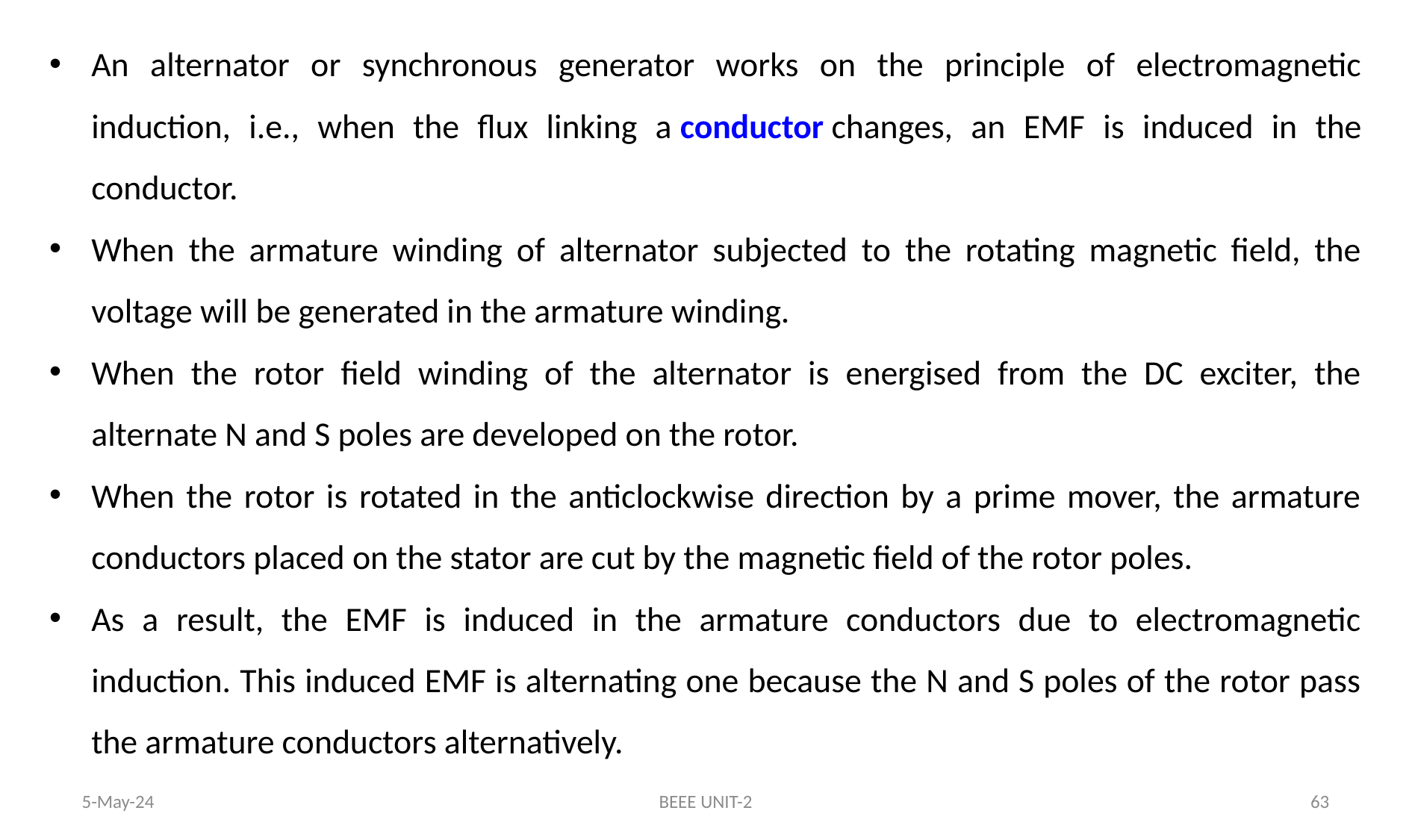

An alternator or synchronous generator works on the principle of electromagnetic induction, i.e., when the flux linking a conductor changes, an EMF is induced in the conductor.
When the armature winding of alternator subjected to the rotating magnetic field, the voltage will be generated in the armature winding.
When the rotor field winding of the alternator is energised from the DC exciter, the alternate N and S poles are developed on the rotor.
When the rotor is rotated in the anticlockwise direction by a prime mover, the armature conductors placed on the stator are cut by the magnetic field of the rotor poles.
As a result, the EMF is induced in the armature conductors due to electromagnetic induction. This induced EMF is alternating one because the N and S poles of the rotor pass the armature conductors alternatively.
5-May-24
BEEE UNIT-2
63